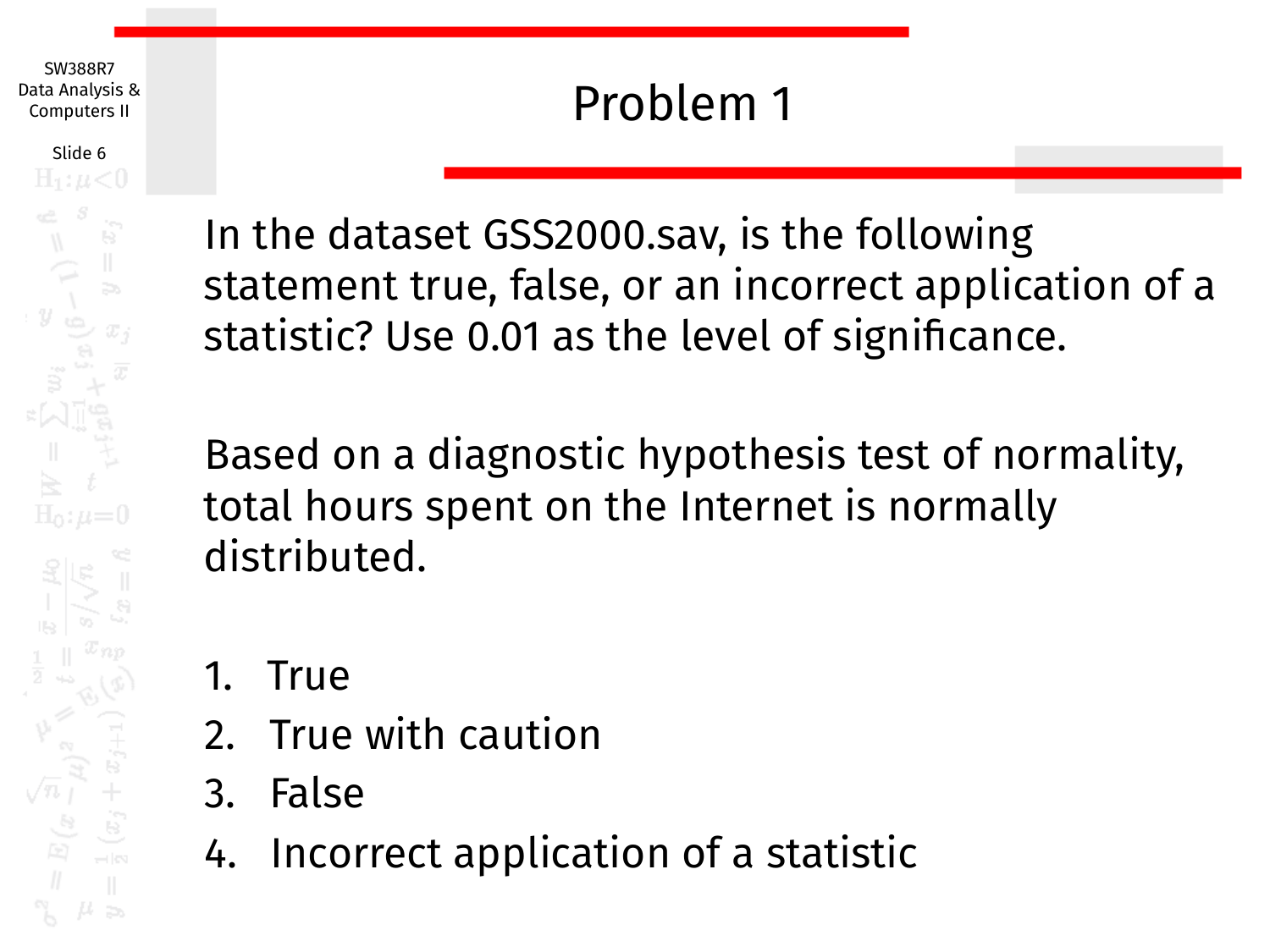

SW388R7
Data Analysis & Computers II

Slide 6
# Problem 1
In the dataset GSS2000.sav, is the following statement true, false, or an incorrect application of a statistic? Use 0.01 as the level of significance.

Based on a diagnostic hypothesis test of normality, total hours spent on the Internet is normally distributed.

1.   True
2.   True with caution
3.   False
4.   Incorrect application of a statistic